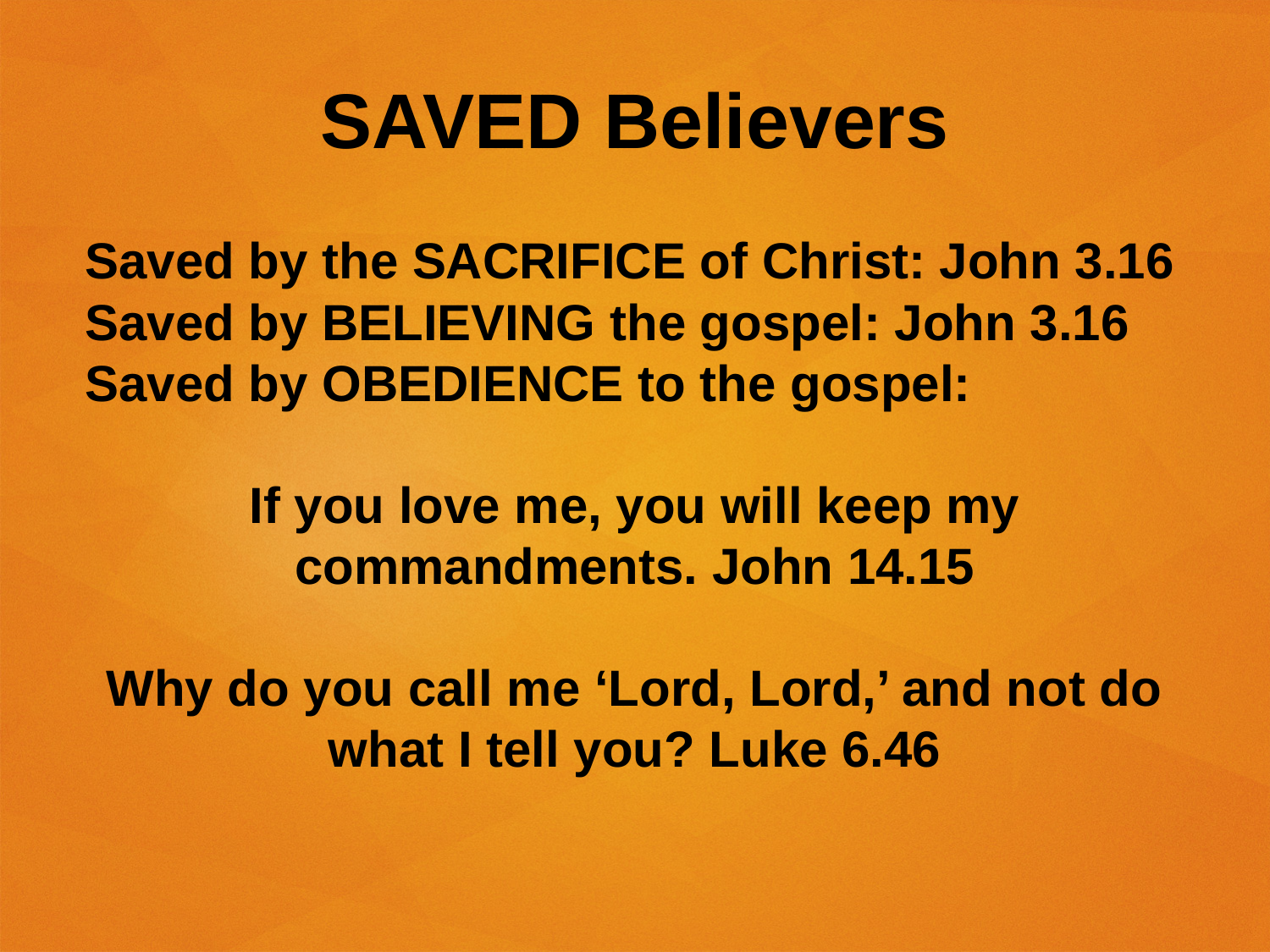

# SAVED Believers
Saved by the SACRIFICE of Christ: John 3.16
Saved by BELIEVING the gospel: John 3.16
Saved by OBEDIENCE to the gospel:

If you love me, you will keep my commandments. John 14.15

Why do you call me ‘Lord, Lord,’ and not do what I tell you? Luke 6.46